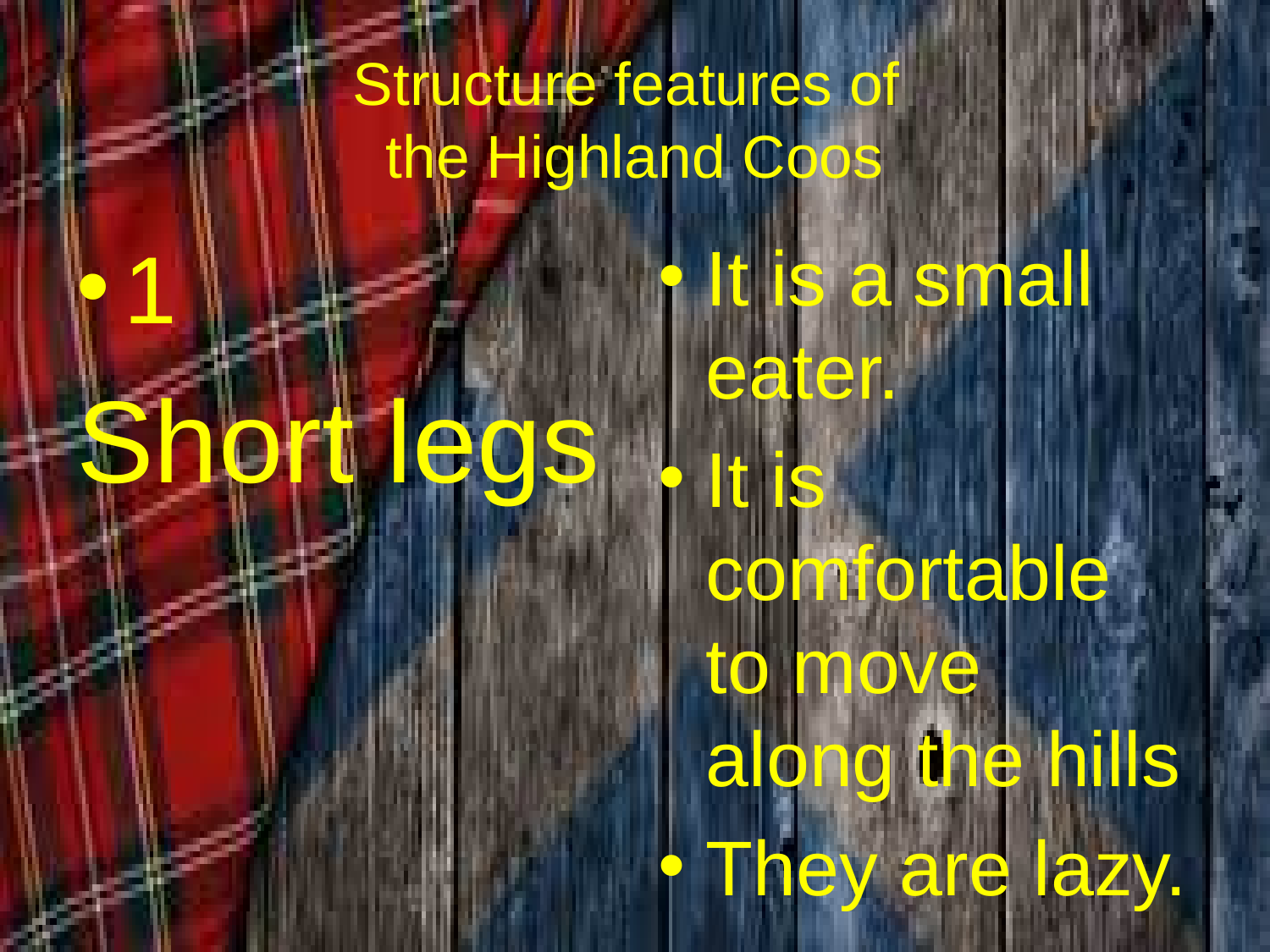

# Structure features of the Highland Coos
It is a small eater.
It is comfortable to move along the hills
They are lazy.
1
Short legs